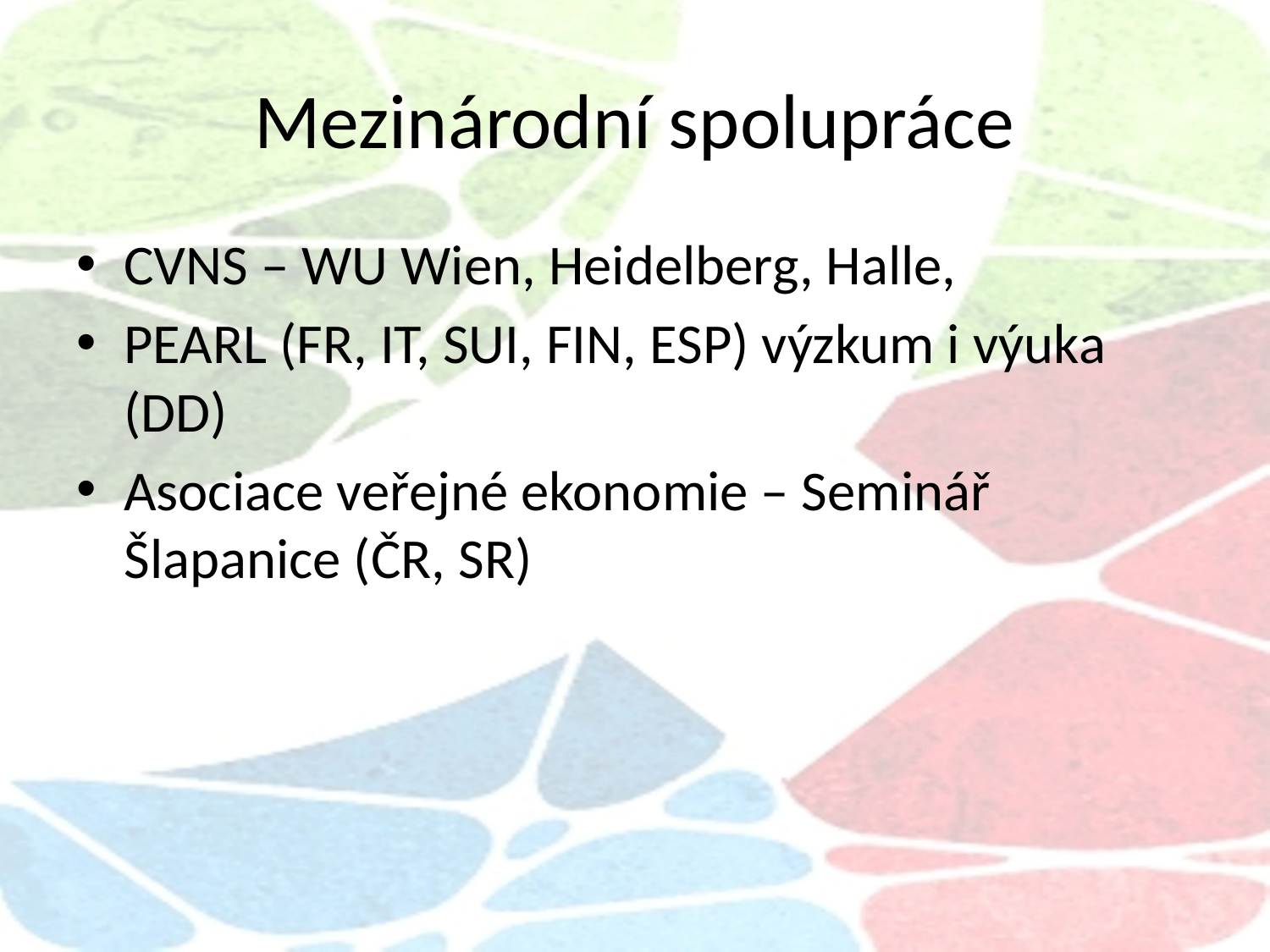

# Mezinárodní spolupráce
CVNS – WU Wien, Heidelberg, Halle,
PEARL (FR, IT, SUI, FIN, ESP) výzkum i výuka (DD)
Asociace veřejné ekonomie – Seminář Šlapanice (ČR, SR)